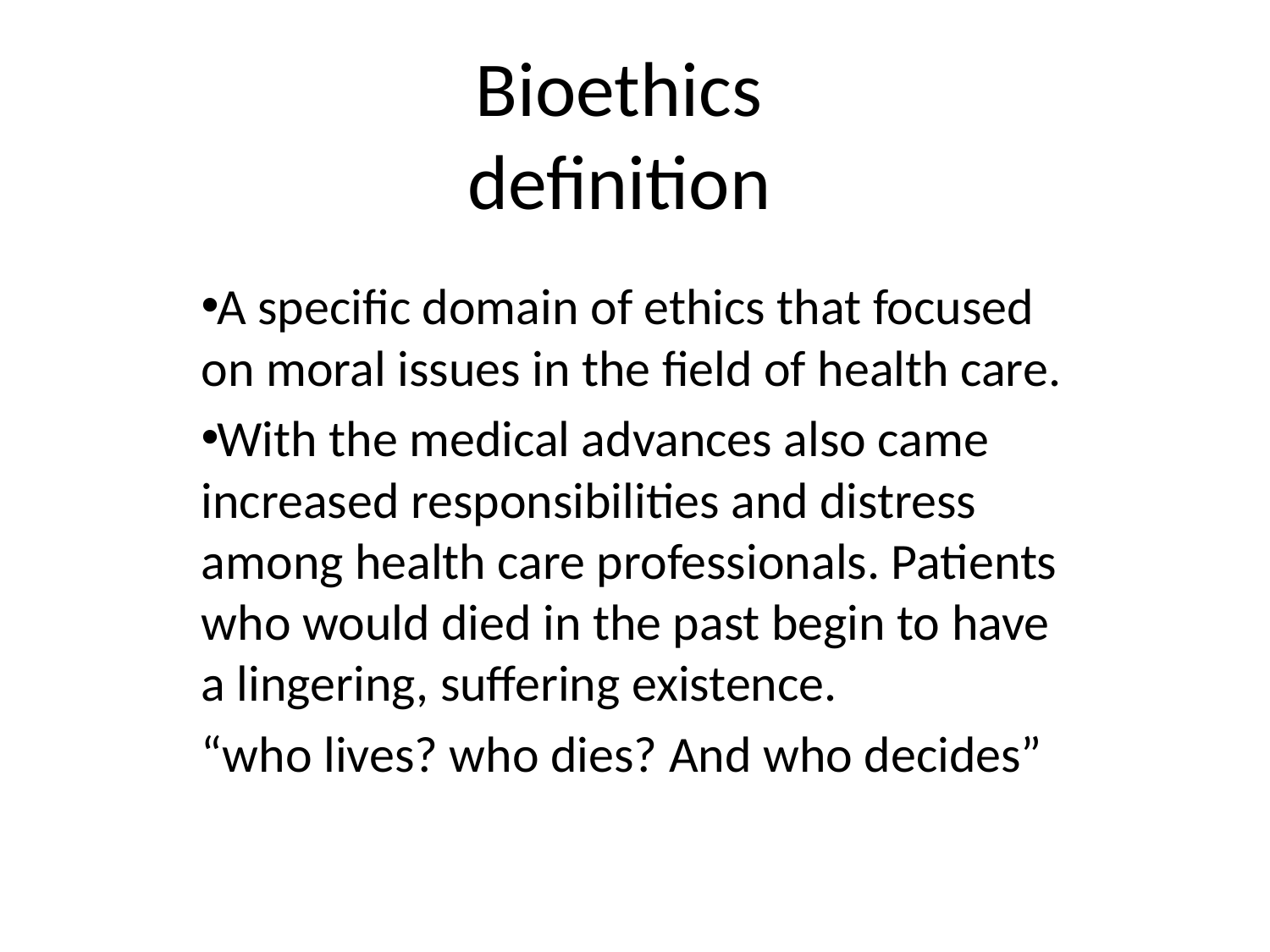

# Bioethics definition
A specific domain of ethics that focused on moral issues in the field of health care.
With the medical advances also came increased responsibilities and distress among health care professionals. Patients who would died in the past begin to have a lingering, suffering existence.
“who lives? who dies? And who decides”